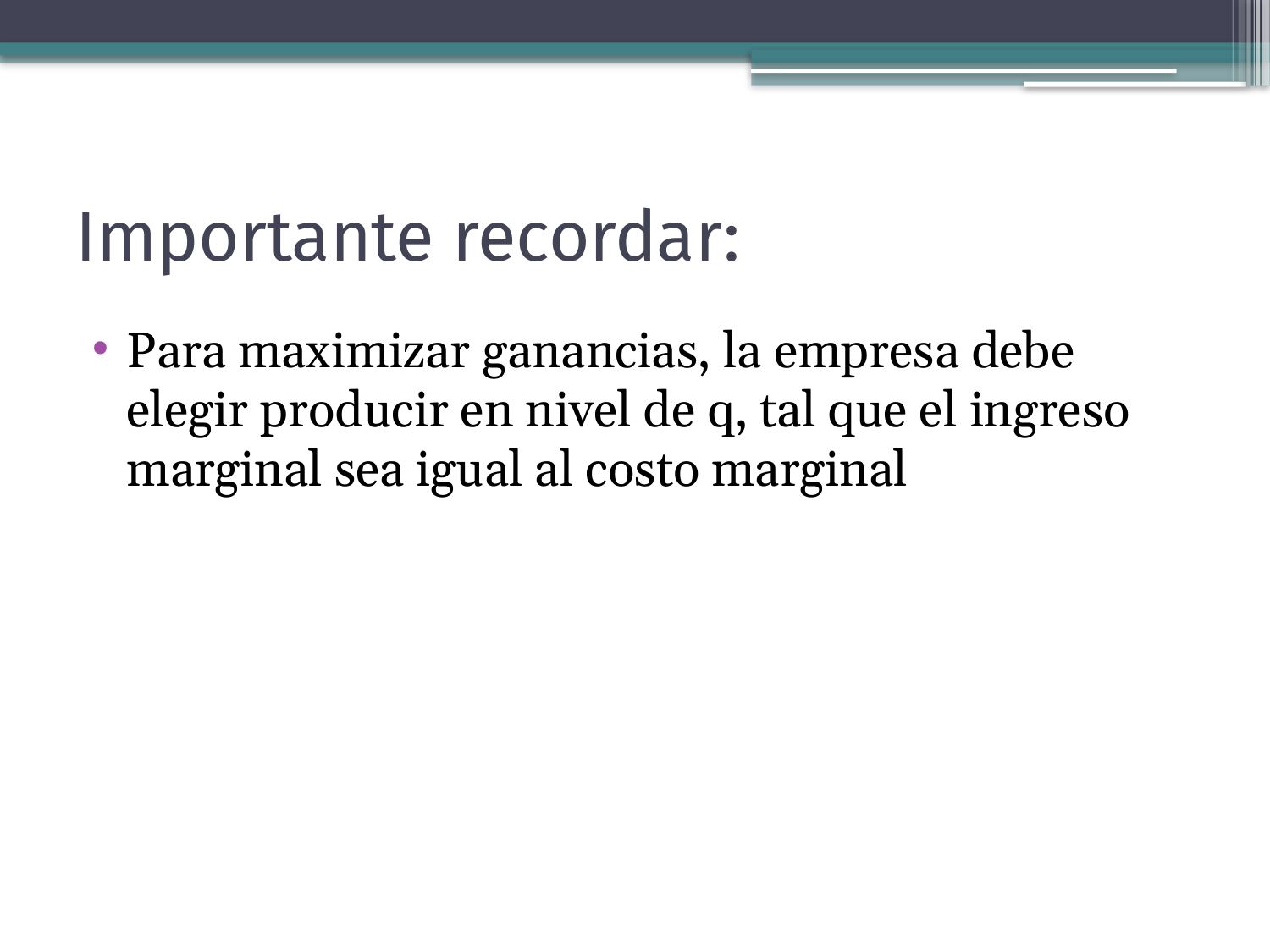

# Importante recordar:
Para maximizar ganancias, la empresa debe elegir producir en nivel de q, tal que el ingreso marginal sea igual al costo marginal